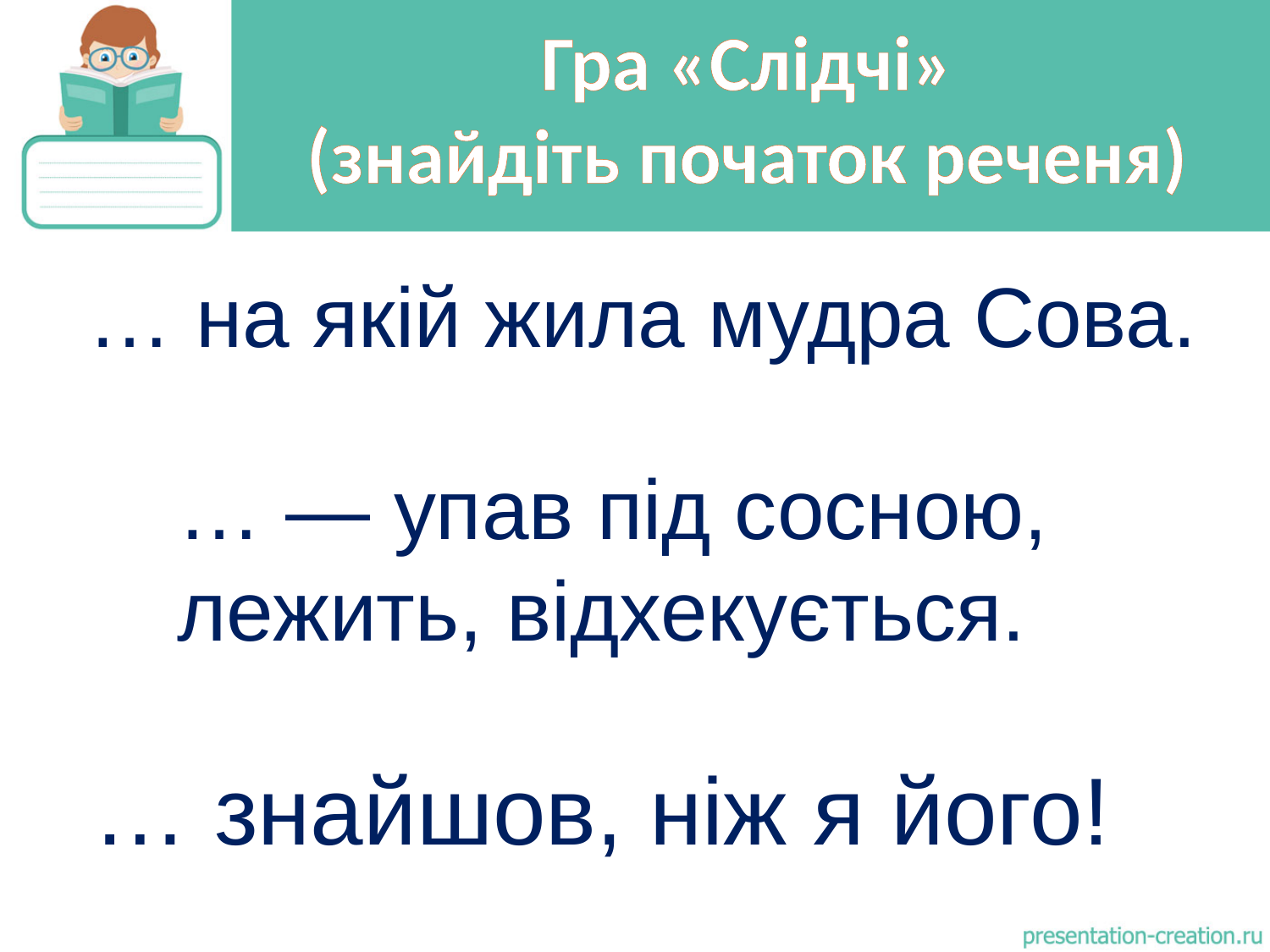

# Гра «Слідчі» (знайдіть початок реченя)
… на якій жила мудра Сова.
… — упав під сосною, лежить, відхекується.
… знайшов, ніж я його!